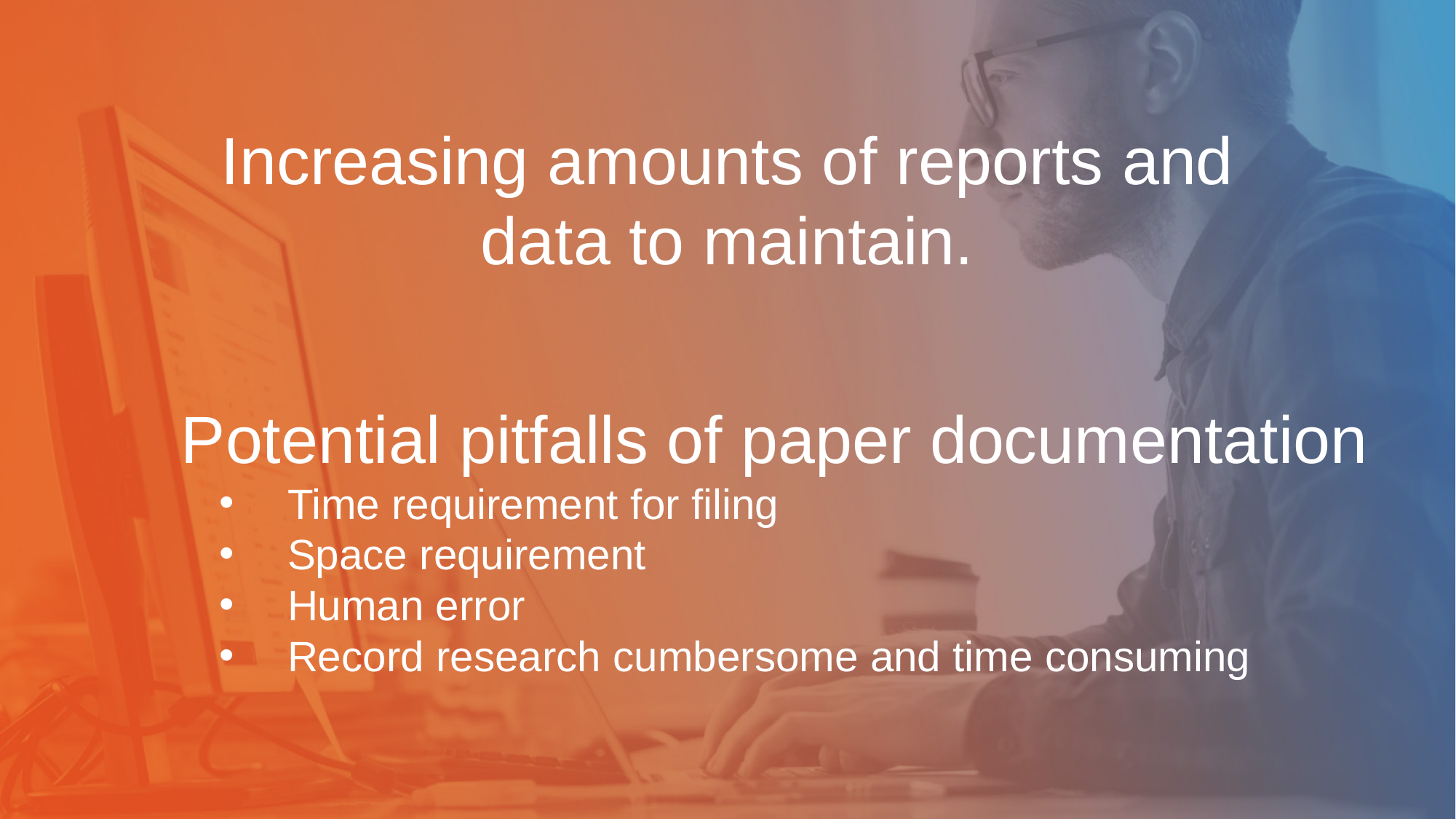

# Increasing amounts of reports and data to maintain.
Potential pitfalls of paper documentation
Time requirement for filing
Space requirement
Human error
Record research cumbersome and time consuming